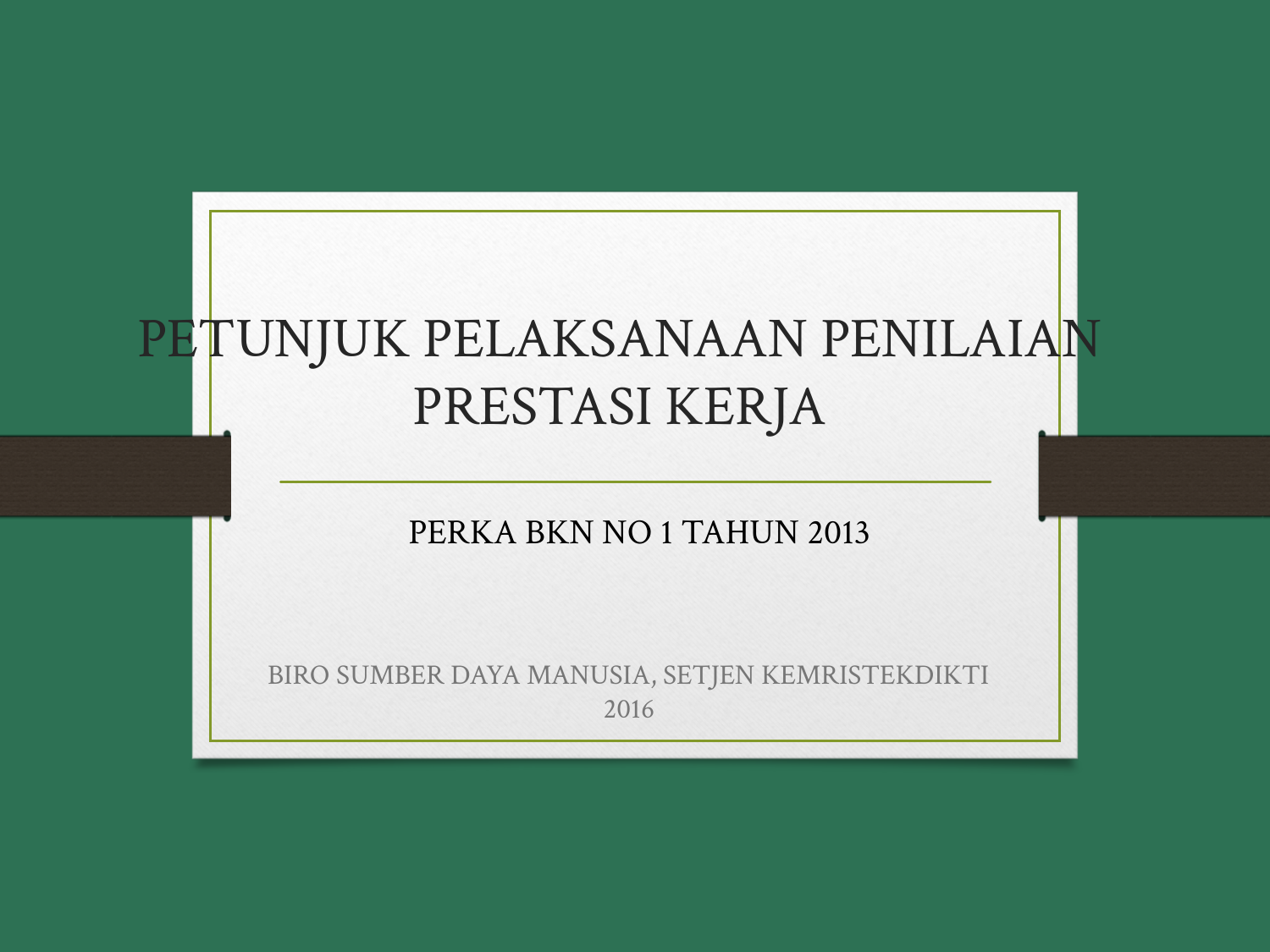

# PETUNJUK PELAKSANAAN PENILAIAN PRESTASI KERJA

PERKA BKN NO 1 TAHUN 2013
BIRO SUMBER DAYA MANUSIA, SETJEN KEMRISTEKDIKTI
2016